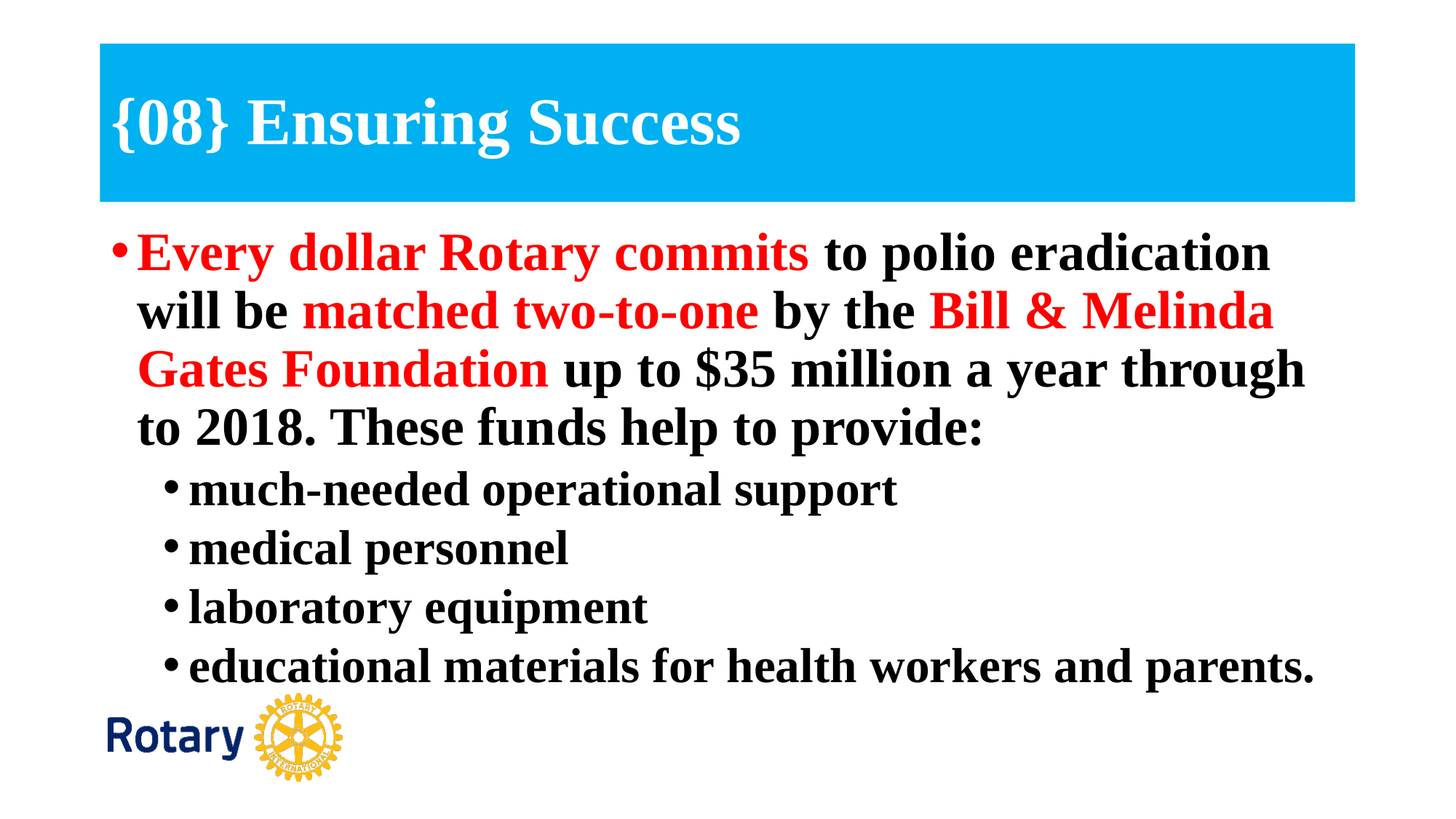

# {08} Ensuring Success
Every dollar Rotary commits to polio eradication will be matched two-to-one by the Bill & Melinda Gates Foundation up to $35 million a year through to 2018. These funds help to provide:
much-needed operational support
medical personnel
laboratory equipment
educational materials for health workers and parents.